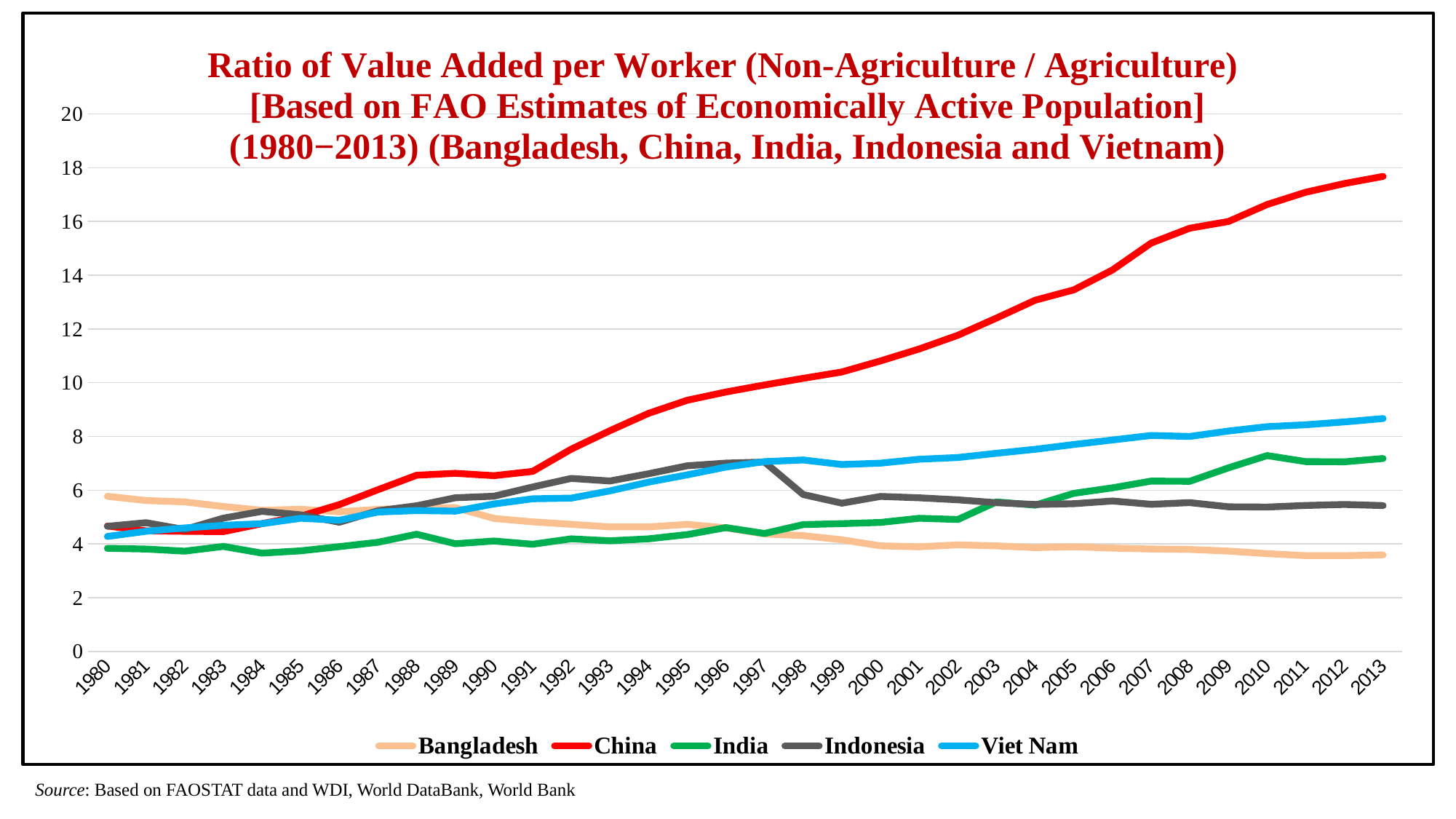

### Chart: Ratio of Value Added per Worker (Non-Agriculture / Agriculture)  [Based on FAO Estimates of Economically Active Population] (1980−2013) (Bangladesh, China, India, Indonesia and Vietnam)

| Category | Bangladesh | China | India | Indonesia | Viet Nam |
|---|---|---|---|---|---|
| 1980 | 5.770282799315623 | 4.667762681791854 | 3.835466370942236 | 4.654363746695682 | 4.277121047626921 |
| 1981 | 5.615126818305671 | 4.484514995740648 | 3.806511514811961 | 4.788556288240692 | 4.468486517802928 |
| 1982 | 5.564759030489081 | 4.466742154991638 | 3.728083265569934 | 4.534874285493479 | 4.593818656079168 |
| 1983 | 5.391149675795838 | 4.455224259855491 | 3.906066227647165 | 4.95798015904686 | 4.6913091257265 |
| 1984 | 5.251303454274188 | 4.753698030098982 | 3.65596963378061 | 5.209525411594991 | 4.750827977438891 |
| 1985 | 5.288475118469707 | 5.028579047137843 | 3.742157917723573 | 5.081192206968394 | 4.953088348151185 |
| 1986 | 5.195140022402191 | 5.46210634598299 | 3.89695641381252 | 4.805280795522838 | 4.881296306750707 |
| 1987 | 5.28607207454022 | 6.016900906942697 | 4.059577612968503 | 5.233558624290493 | 5.185060175069244 |
| 1988 | 5.316335516761591 | 6.55411025595409 | 4.359449234773338 | 5.419425627732084 | 5.240836772602131 |
| 1989 | 5.351180530748889 | 6.628607930038886 | 4.005291360007245 | 5.7167801056526 | 5.22034531980696 |
| 1990 | 4.94719875526809 | 6.539019496046091 | 4.106929492138773 | 5.774557621230458 | 5.485950025387008 |
| 1991 | 4.818053643642737 | 6.697771049722397 | 3.986513783119547 | 6.118006950184476 | 5.677985822282289 |
| 1992 | 4.728228276755851 | 7.52613257692296 | 4.188684053658889 | 6.43679817449481 | 5.704889380837367 |
| 1993 | 4.632108754454333 | 8.213800955999982 | 4.114821289510239 | 6.34068838217179 | 5.973060134831038 |
| 1994 | 4.631736479508475 | 8.859401240894062 | 4.188955412631691 | 6.60996962073215 | 6.299552157900909 |
| 1995 | 4.72537773285408 | 9.346486204764627 | 4.346488170238928 | 6.907519400619996 | 6.568713470032601 |
| 1996 | 4.596329659387856 | 9.65407454836896 | 4.607104298462731 | 7.008019313737025 | 6.859379457348923 |
| 1997 | 4.366955518034755 | 9.916877760444521 | 4.388164401534032 | 7.047821518943572 | 7.062883049747939 |
| 1998 | 4.307833947107666 | 10.16338923321314 | 4.718006072096197 | 5.836017132692282 | 7.123038259902374 |
| 1999 | 4.151160496296705 | 10.39930767462931 | 4.753148041460832 | 5.513968702840267 | 6.95267313730132 |
| 2000 | 3.927279247684168 | 10.81043540895113 | 4.797897296519094 | 5.76698871063983 | 7.006342001495697 |
| 2001 | 3.891577011301327 | 11.25598342354897 | 4.953198739352098 | 5.714948585225589 | 7.150064155736924 |
| 2002 | 3.964039877180184 | 11.76649861775623 | 4.90955953625273 | 5.640344989845071 | 7.214229841184004 |
| 2003 | 3.925842738785357 | 12.40692798298639 | 5.561918080276086 | 5.531421820442144 | 7.373146458548995 |
| 2004 | 3.861416940502068 | 13.07150645644916 | 5.44147706262938 | 5.467560301836794 | 7.52078939722804 |
| 2005 | 3.893577071294258 | 13.45608673565374 | 5.881721579308528 | 5.49583328405751 | 7.700340460541632 |
| 2006 | 3.842782938705611 | 14.19629204770846 | 6.086544897212177 | 5.597322930617771 | 7.868316426114315 |
| 2007 | 3.810705999178708 | 15.19695039672315 | 6.338786048074477 | 5.472871492760568 | 8.036745750541789 |
| 2008 | 3.791735714730065 | 15.75229267443187 | 6.330770099510008 | 5.534681354202332 | 7.99771823613457 |
| 2009 | 3.731812755192367 | 16.00024930823928 | 6.831058110833738 | 5.380085133965757 | 8.2004670191765 |
| 2010 | 3.636839019896329 | 16.63322904547891 | 7.286139519253604 | 5.371544071324726 | 8.363569441719125 |
| 2011 | 3.562950358244027 | 17.09091528011594 | 7.063729516180103 | 5.429424540201997 | 8.43455449904671 |
| 2012 | 3.561452141204229 | 17.41353171713935 | 7.055485671221973 | 5.467014524197268 | 8.54039983276717 |
| 2013 | 3.589195453462485 | 17.67930164830394 | 7.180169099981058 | 5.424845752646303 | 8.66564332212729 |
Source: Based on FAOSTAT data and WDI, World DataBank, World Bank